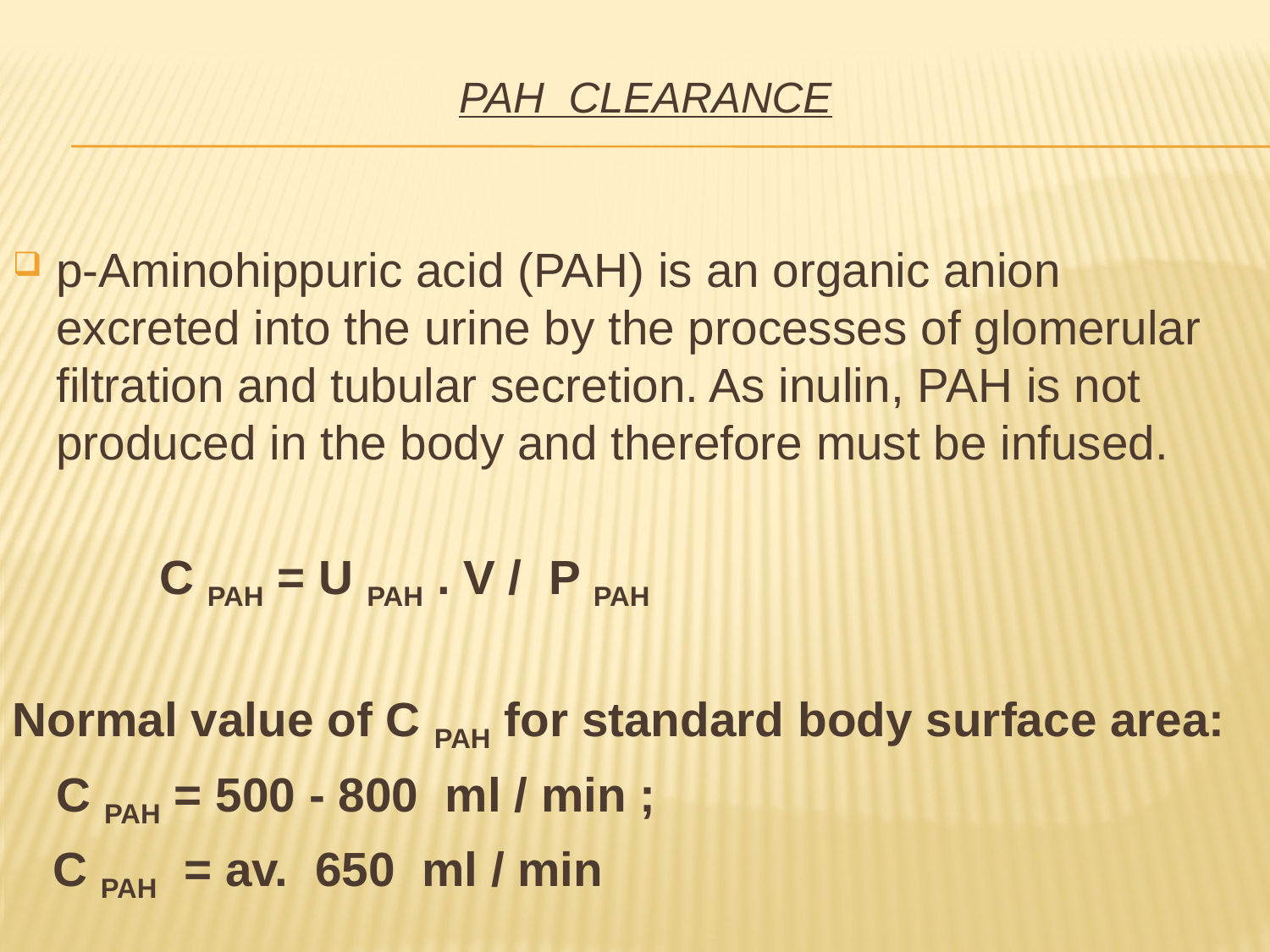

# PAH  Clearance

p-Aminohippuric acid (PAH) is an organic anion excreted into the urine by the processes of glomerular filtration and tubular secretion. As inulin, PAH is not produced in the body and therefore must be infused.

           C pah = U pah . V /  P pah

Normal value of C pah for standard body surface area:
	C pah = 500 - 800  ml / min ;
   C pah  = av.  650  ml / min